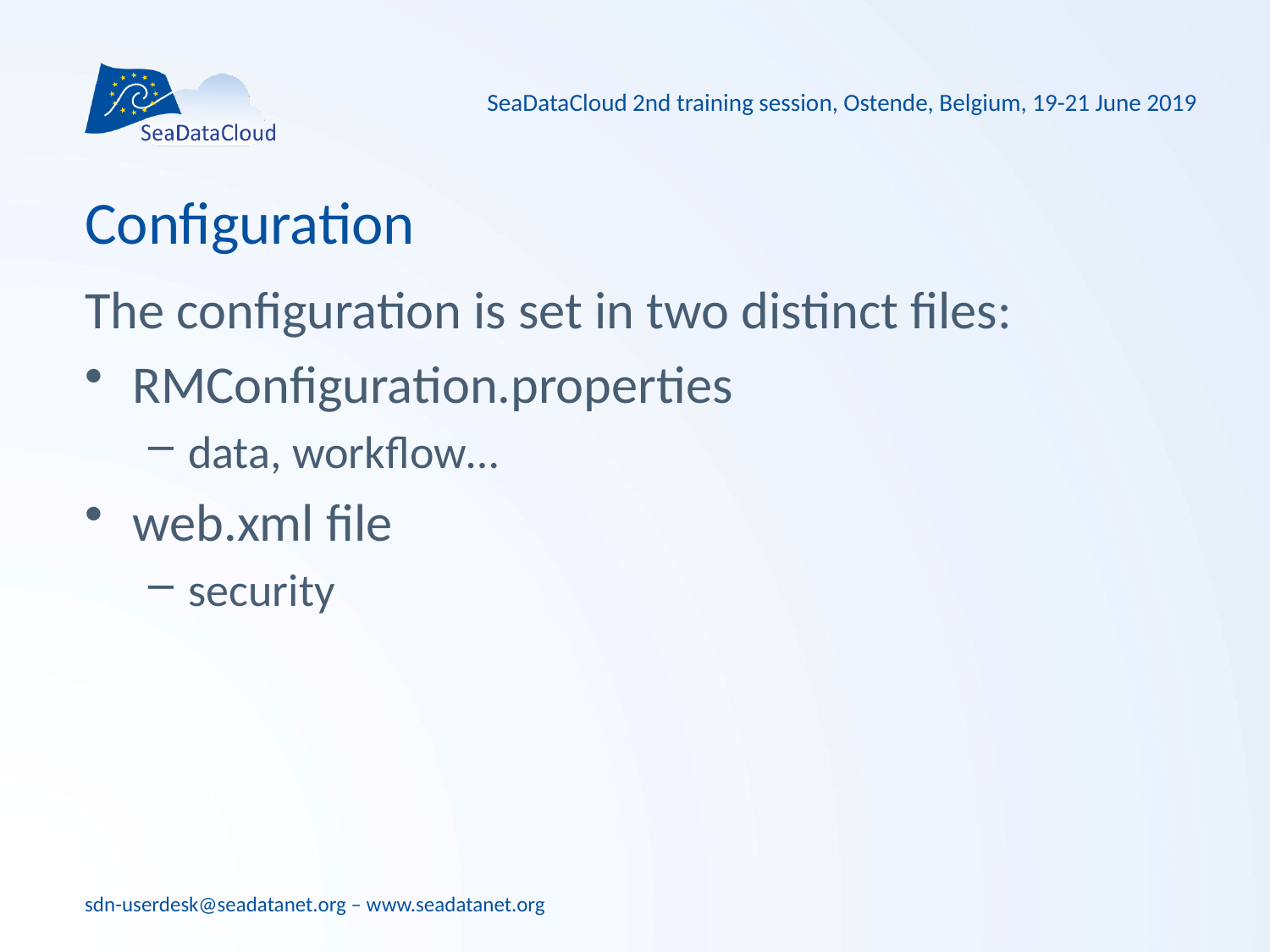

SeaDataCloud 2nd training session, Ostende, Belgium, 19-21 June 2019
# Configuration
The configuration is set in two distinct files:
RMConfiguration.properties
data, workflow…
web.xml file
security